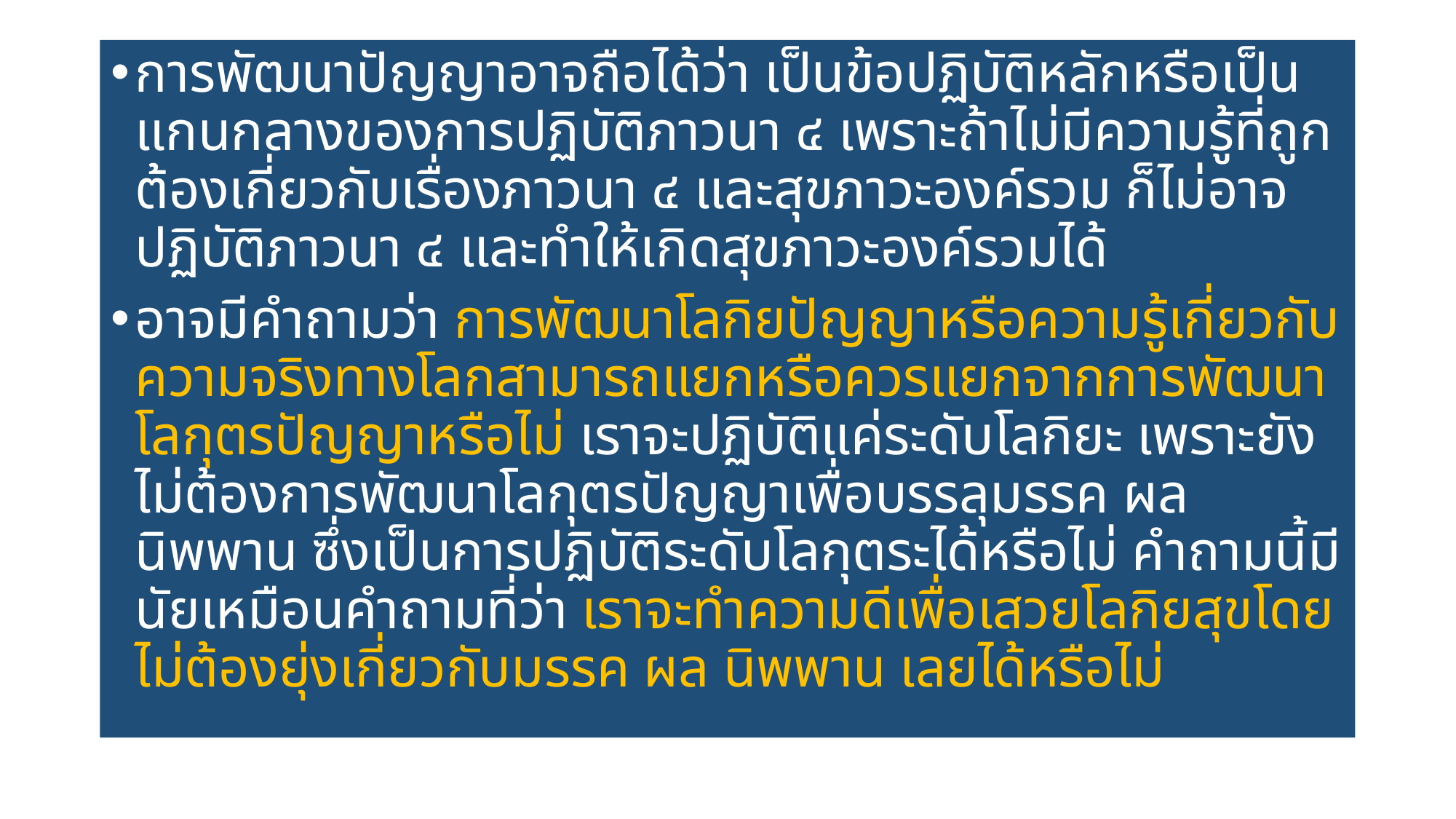

การพัฒนาปัญญาอาจถือได้ว่า เป็นข้อปฏิบัติหลักหรือเป็นแกนกลางของการปฏิบัติภาวนา ๔ เพราะถ้าไม่มีความรู้ที่ถูกต้องเกี่ยวกับเรื่องภาวนา ๔ และสุขภาวะองค์รวม ก็ไม่อาจปฏิบัติภาวนา ๔ และทำให้เกิดสุขภาวะองค์รวมได้
อาจมีคำถามว่า การพัฒนาโลกิยปัญญาหรือความรู้เกี่ยวกับความจริงทางโลกสามารถแยกหรือควรแยกจากการพัฒนาโลกุตรปัญญาหรือไม่ เราจะปฏิบัติแค่ระดับโลกิยะ เพราะยังไม่ต้องการพัฒนาโลกุตรปัญญาเพื่อบรรลุมรรค ผล นิพพาน ซึ่งเป็นการปฏิบัติระดับโลกุตระได้หรือไม่ คำถามนี้มีนัยเหมือนคำถามที่ว่า เราจะทำความดีเพื่อเสวยโลกิยสุขโดยไม่ต้องยุ่งเกี่ยวกับมรรค ผล นิพพาน เลยได้หรือไม่